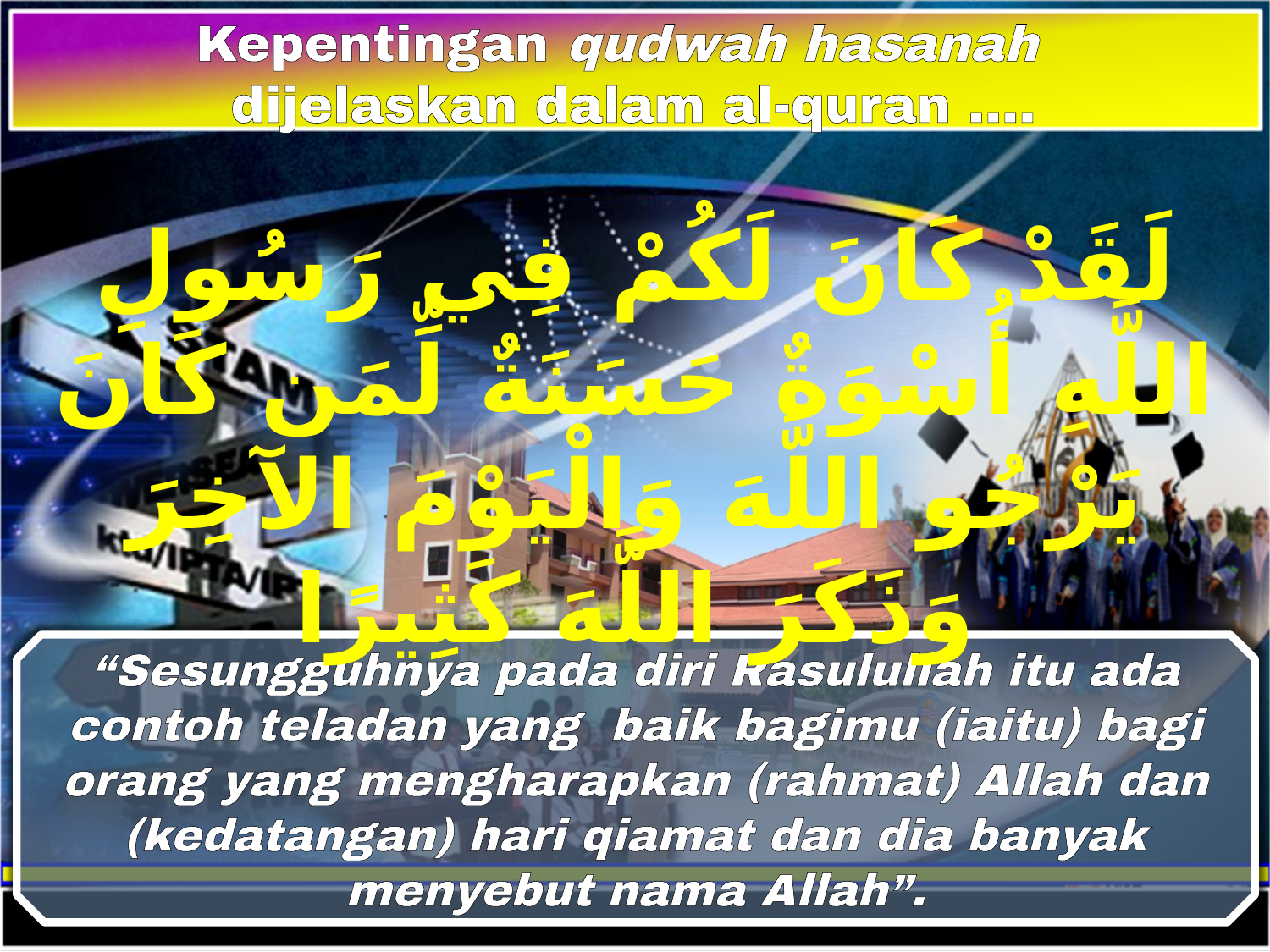

Kepentingan qudwah hasanah
dijelaskan dalam al-quran ….
لَقَدْ كَانَ لَكُمْ فِي رَسُولِ اللَّهِ أُسْوَةٌ حَسَنَةٌ لِّمَن كَانَ يَرْجُو اللَّهَ وَالْيَوْمَ الآخِرَ وَذَكَرَ اللَّهَ كَثِيرًا
“Sesungguhnya pada diri Rasulullah itu ada contoh teladan yang  baik bagimu (iaitu) bagi orang yang mengharapkan (rahmat) Allah dan (kedatangan) hari qiamat dan dia banyak menyebut nama Allah”.